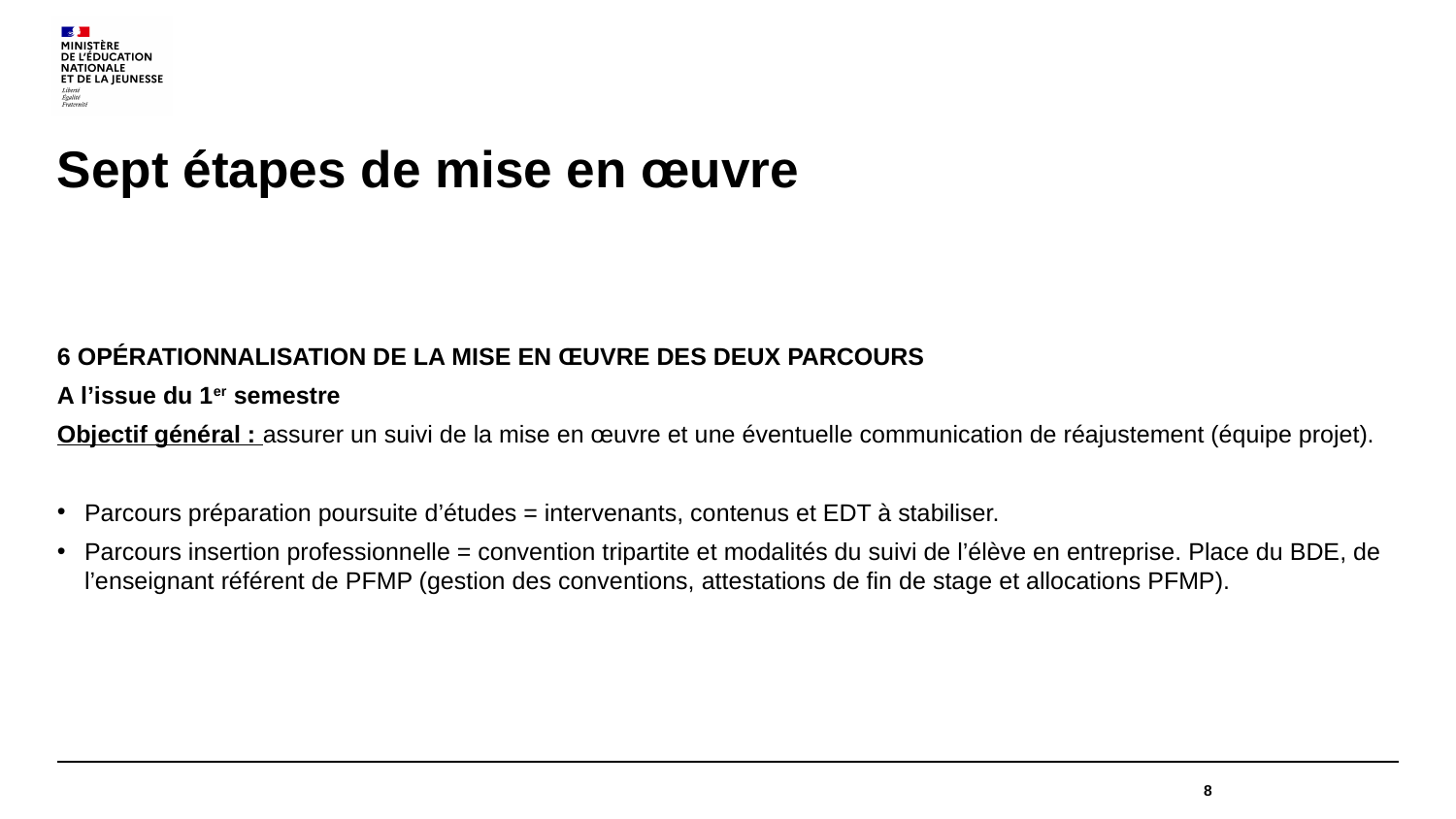

# Sept étapes de mise en œuvre
6 OPÉRATIONNALISATION DE LA MISE EN ŒUVRE DES DEUX PARCOURS
A l’issue du 1er semestre
Objectif général : assurer un suivi de la mise en œuvre et une éventuelle communication de réajustement (équipe projet).

Parcours préparation poursuite d’études = intervenants, contenus et EDT à stabiliser.
Parcours insertion professionnelle = convention tripartite et modalités du suivi de l’élève en entreprise. Place du BDE, de l’enseignant référent de PFMP (gestion des conventions, attestations de fin de stage et allocations PFMP).
8